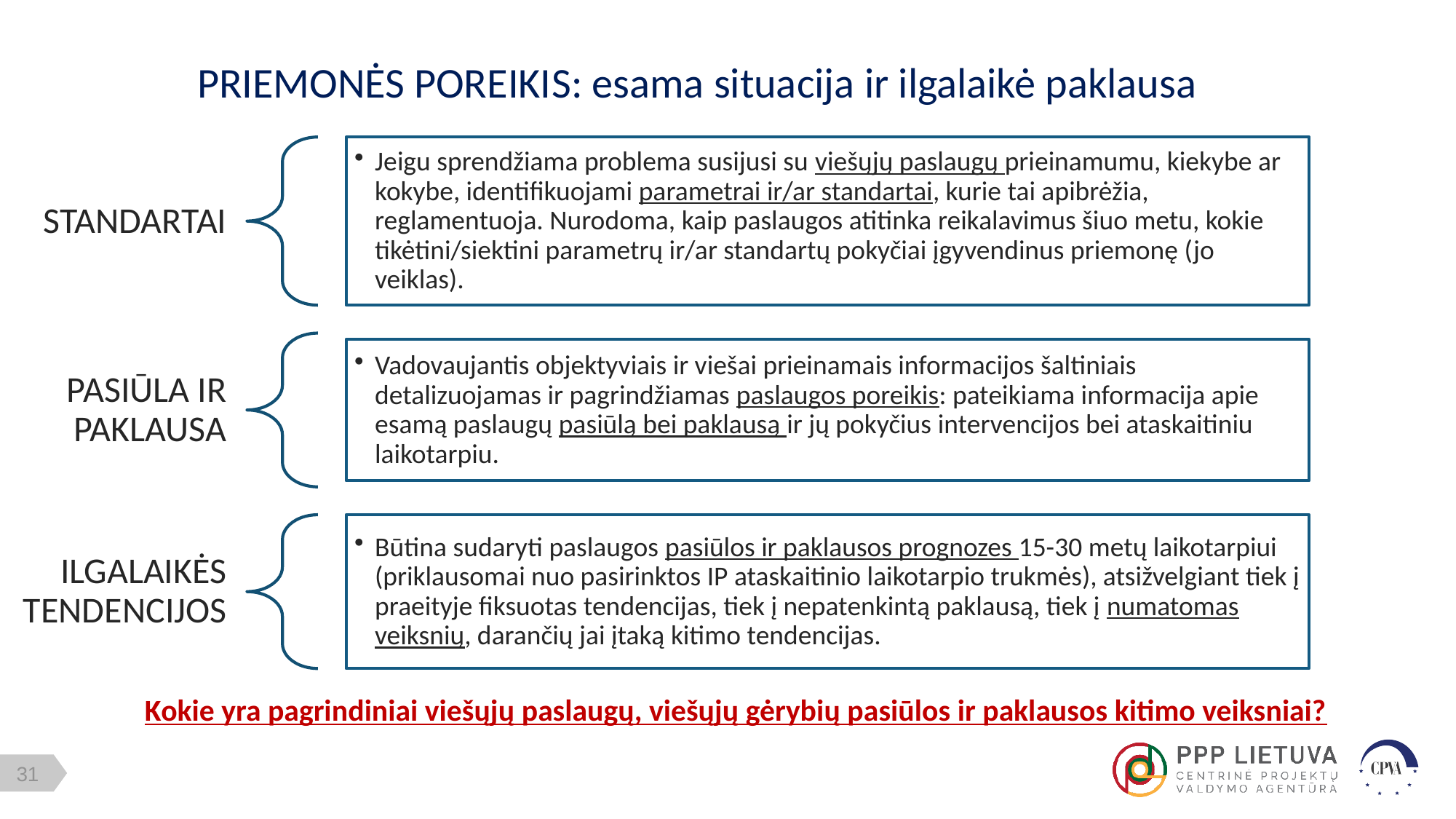

.
PRIEMONĖS POREIKIS: esama situacija ir ilgalaikė paklausa
STANDARTAI
Jeigu sprendžiama problema susijusi su viešųjų paslaugų prieinamumu, kiekybe ar kokybe, identifikuojami parametrai ir/ar standartai, kurie tai apibrėžia, reglamentuoja. Nurodoma, kaip paslaugos atitinka reikalavimus šiuo metu, kokie tikėtini/siektini parametrų ir/ar standartų pokyčiai įgyvendinus priemonę (jo veiklas).
PASIŪLA IR PAKLAUSA
Vadovaujantis objektyviais ir viešai prieinamais informacijos šaltiniais detalizuojamas ir pagrindžiamas paslaugos poreikis: pateikiama informacija apie esamą paslaugų pasiūlą bei paklausą ir jų pokyčius intervencijos bei ataskaitiniu laikotarpiu.
ILGALAIKĖS TENDENCIJOS
Būtina sudaryti paslaugos pasiūlos ir paklausos prognozes 15-30 metų laikotarpiui (priklausomai nuo pasirinktos IP ataskaitinio laikotarpio trukmės), atsižvelgiant tiek į praeityje fiksuotas tendencijas, tiek į nepatenkintą paklausą, tiek į numatomas veiksnių, darančių jai įtaką kitimo tendencijas.

Kokie yra pagrindiniai viešųjų paslaugų, viešųjų gėrybių pasiūlos ir paklausos kitimo veiksniai?